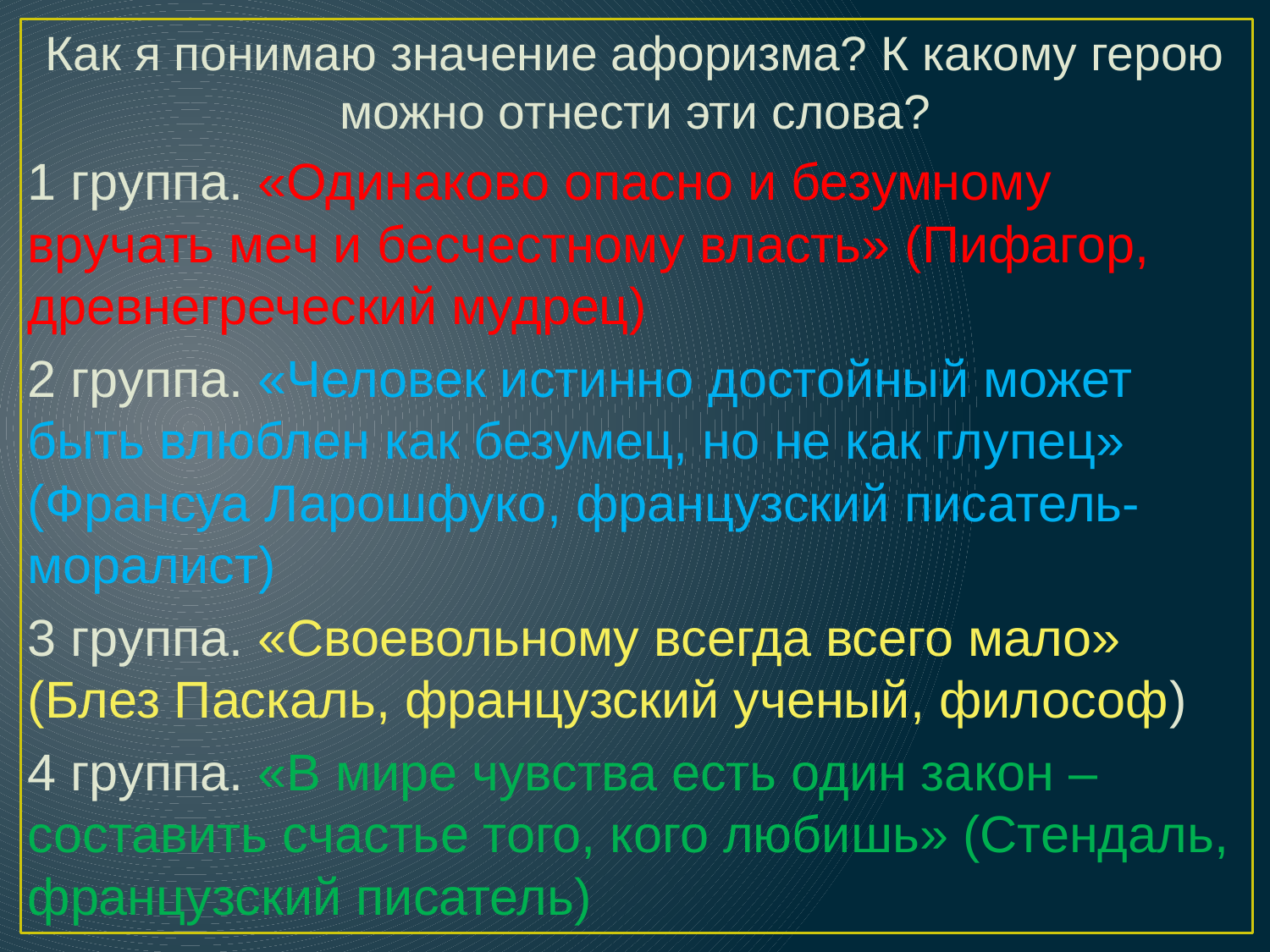

Как я понимаю значение афоризма? К какому герою можно отнести эти слова?
1 группа. «Одинаково опасно и безумному вручать меч и бесчестному власть» (Пифагор, древнегреческий мудрец)
2 группа. «Человек истинно достойный может быть влюблен как безумец, но не как глупец» (Франсуа Ларошфуко, французский писатель-моралист)
3 группа. «Своевольному всегда всего мало» (Блез Паскаль, французский ученый, философ)
4 группа. «В мире чувства есть один закон – составить счастье того, кого любишь» (Стендаль, французский писатель)